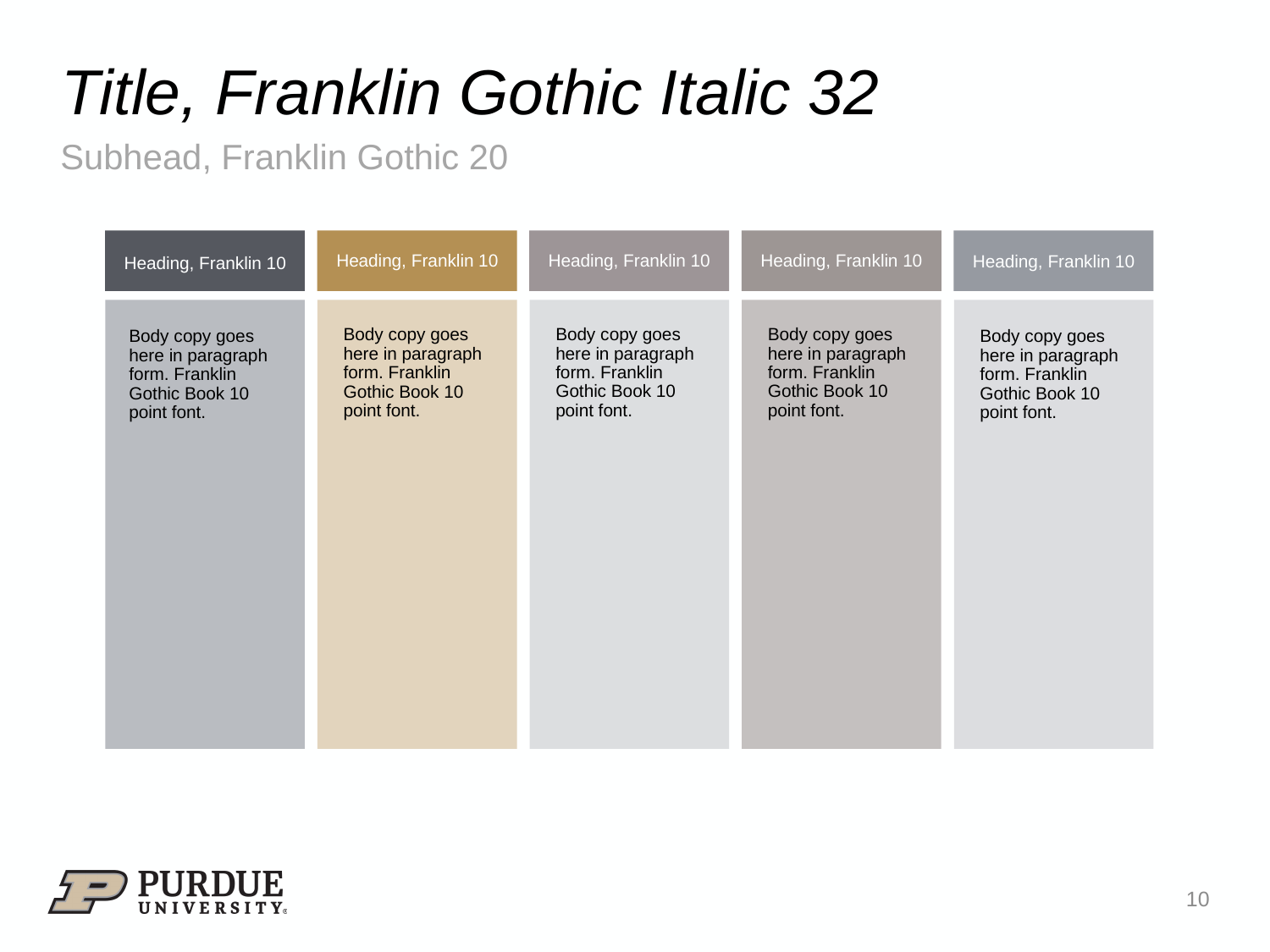

# Title, Franklin Gothic Italic 32
Subhead, Franklin Gothic 20
Heading, Franklin 10
Heading, Franklin 10
Heading, Franklin 10
Heading, Franklin 10
Heading, Franklin 10
Body copy goes here in paragraph form. Franklin Gothic Book 10 point font.
Body copy goes here in paragraph form. Franklin Gothic Book 10 point font.
Body copy goes here in paragraph form. Franklin Gothic Book 10 point font.
Body copy goes here in paragraph form. Franklin Gothic Book 10 point font.
Body copy goes here in paragraph form. Franklin Gothic Book 10 point font.
10